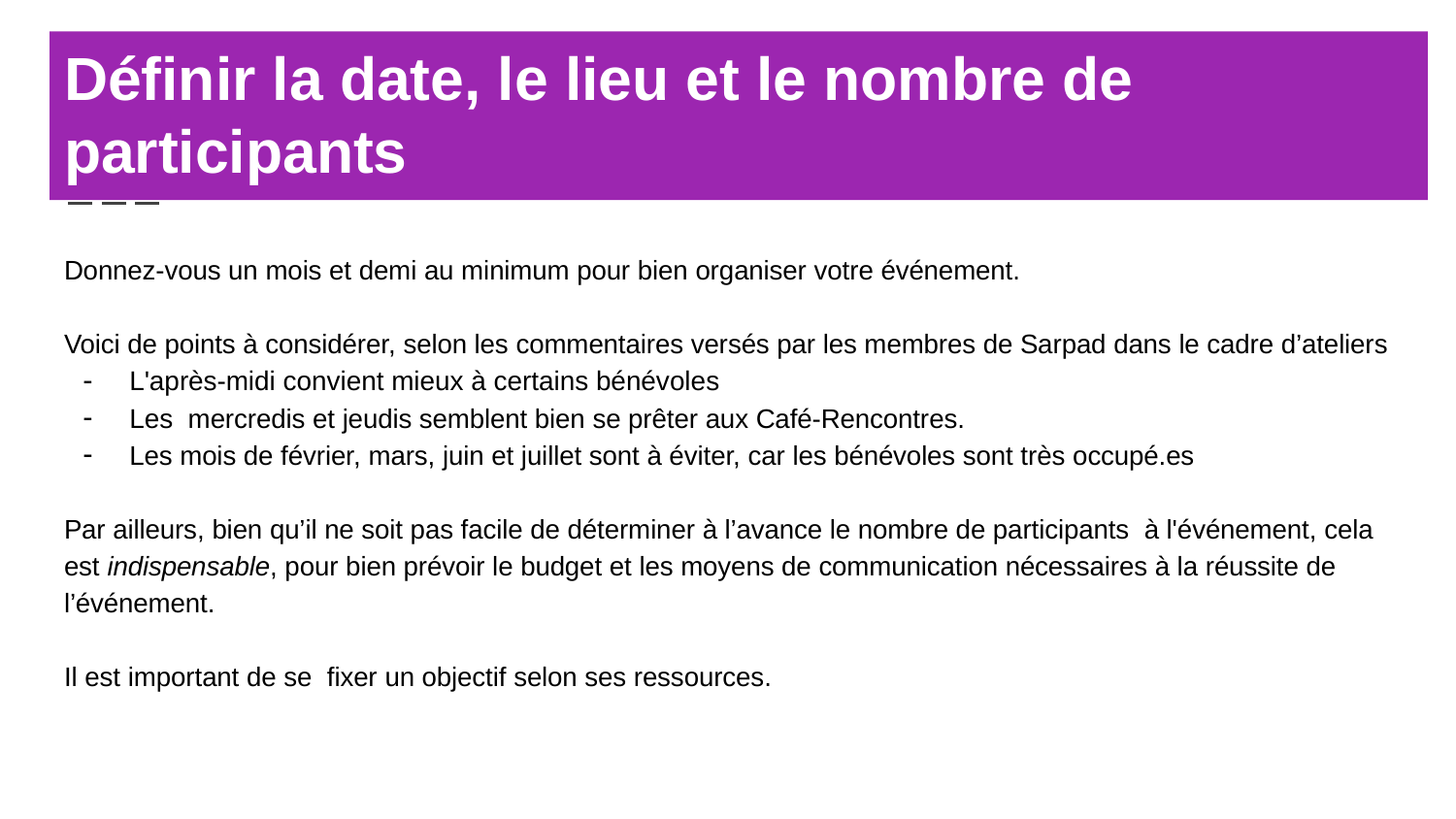

# Définir la date, le lieu et le nombre de participants
Donnez-vous un mois et demi au minimum pour bien organiser votre événement.

Voici de points à considérer, selon les commentaires versés par les membres de Sarpad dans le cadre d’ateliers
L'après-midi convient mieux à certains bénévoles
Les  mercredis et jeudis semblent bien se prêter aux Café-Rencontres.
Les mois de février, mars, juin et juillet sont à éviter, car les bénévoles sont très occupé.es

Par ailleurs, bien qu’il ne soit pas facile de déterminer à l’avance le nombre de participants  à l'événement, cela est indispensable, pour bien prévoir le budget et les moyens de communication nécessaires à la réussite de l’événement.

Il est important de se  fixer un objectif selon ses ressources.